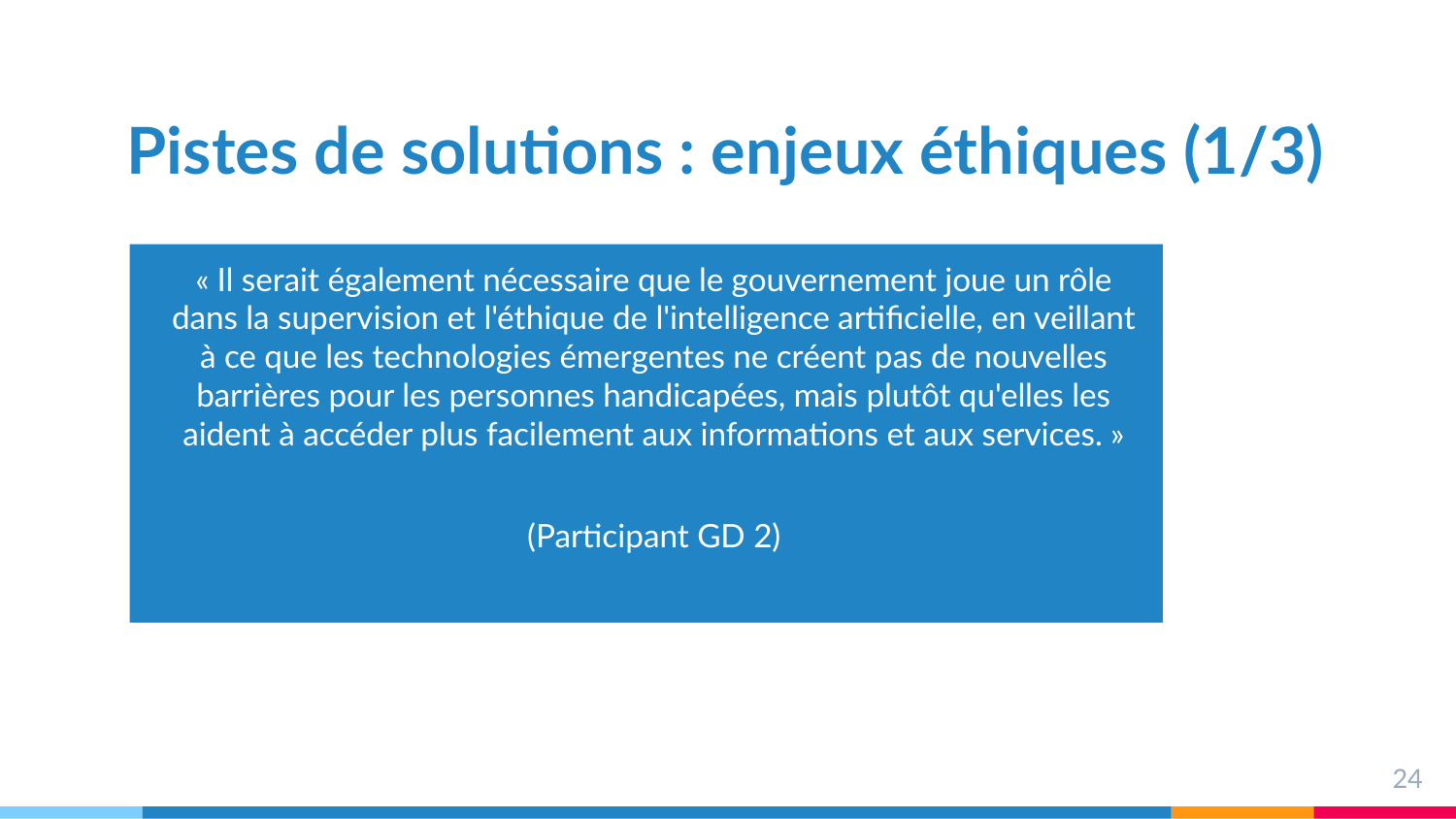

# Pistes de solutions : enjeux éthiques (1/3)
« Il serait également nécessaire que le gouvernement joue un rôle dans la supervision et l'éthique de l'intelligence artificielle, en veillant à ce que les technologies émergentes ne créent pas de nouvelles barrières pour les personnes handicapées, mais plutôt qu'elles les aident à accéder plus facilement aux informations et aux services. »

(Participant GD 2)

24